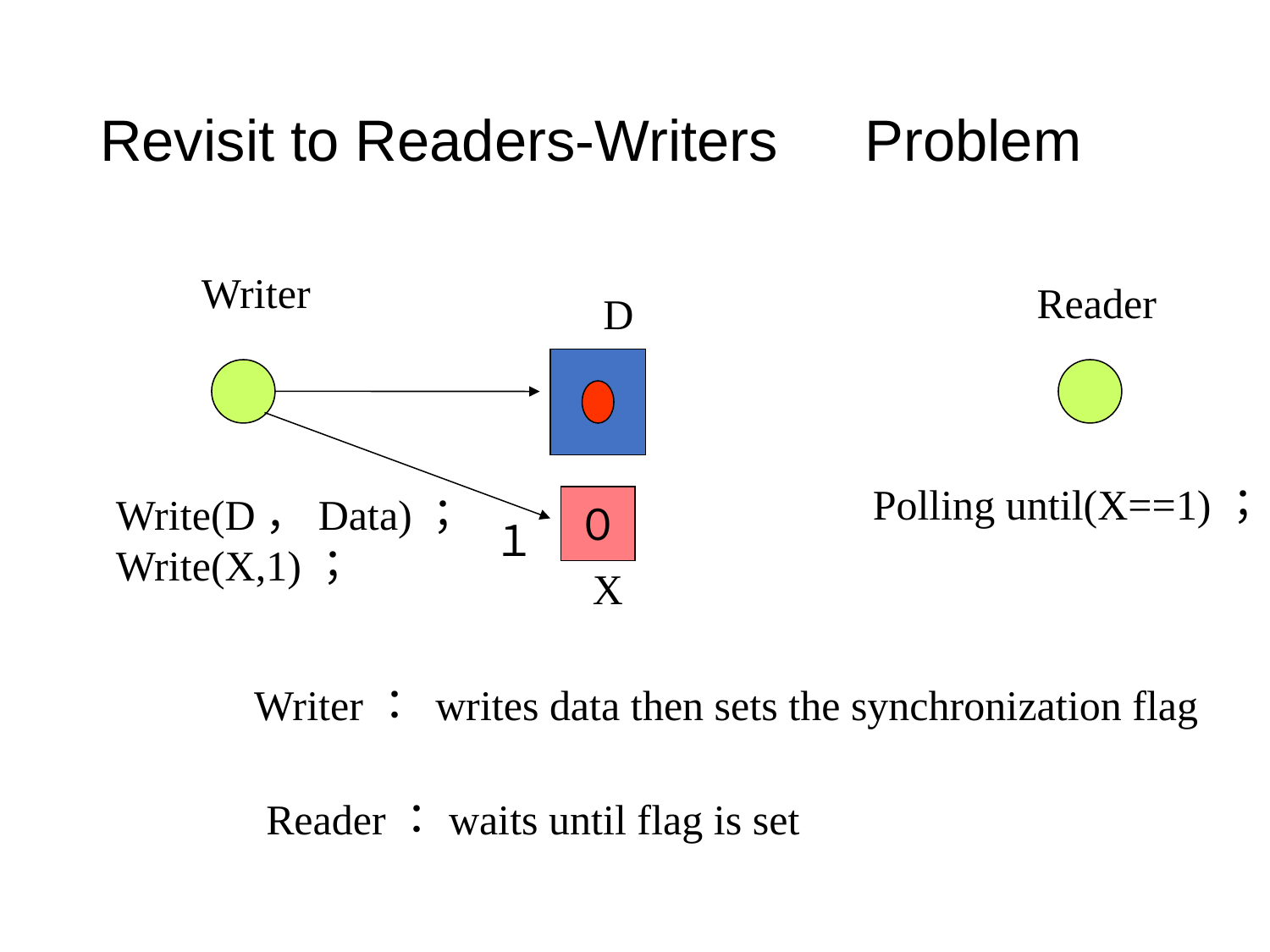

# Revisit to Readers-Writers　Problem
Writer
Reader
D

１
Polling until(X==1)；
Write(D，Data)；
Write(X,1)；
０
X
Writer： writes data then sets the synchronization flag
Reader：waits until flag is set